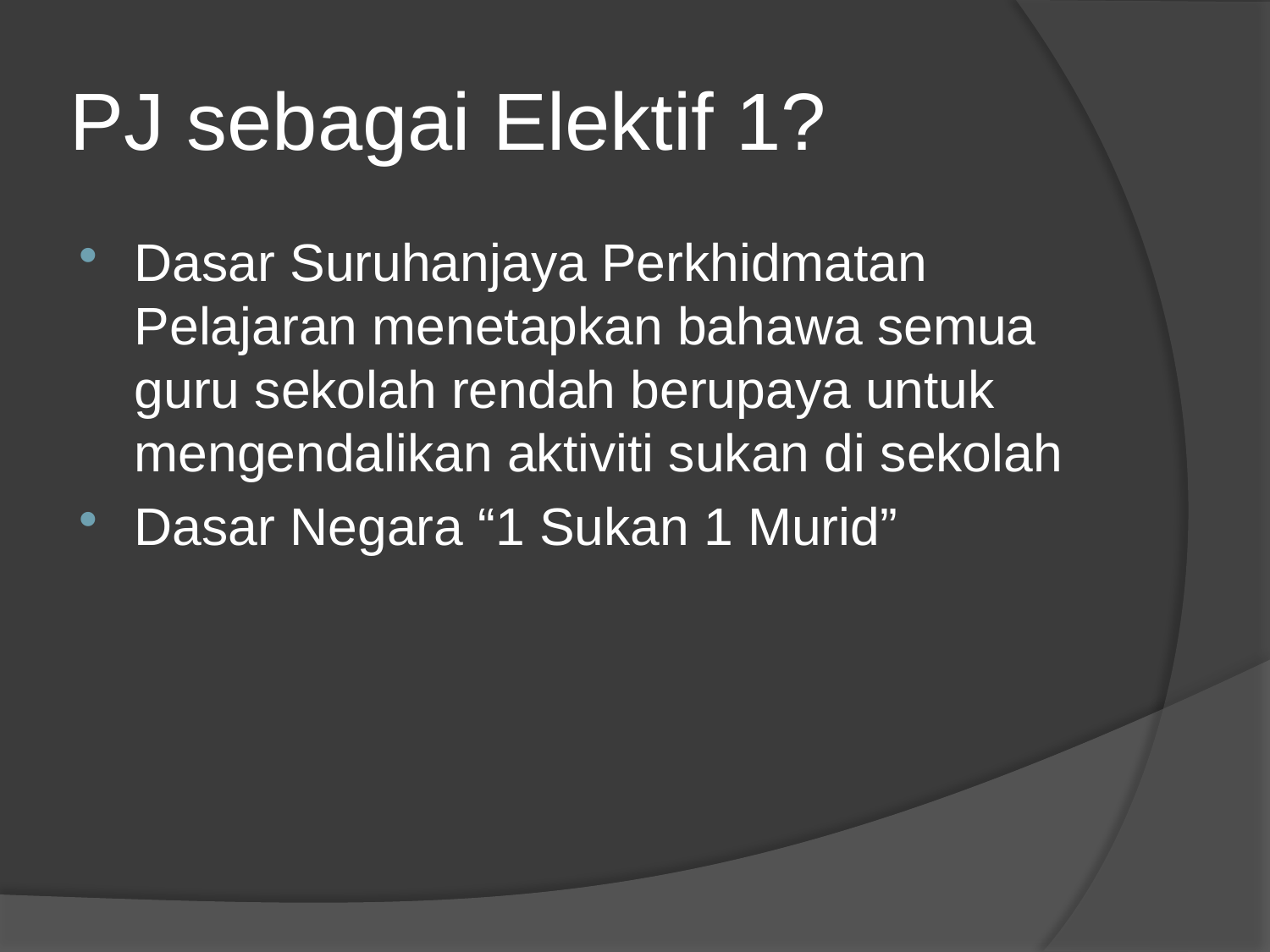

# PJ sebagai Elektif 1?
Dasar Suruhanjaya Perkhidmatan Pelajaran menetapkan bahawa semua guru sekolah rendah berupaya untuk mengendalikan aktiviti sukan di sekolah
Dasar Negara “1 Sukan 1 Murid”